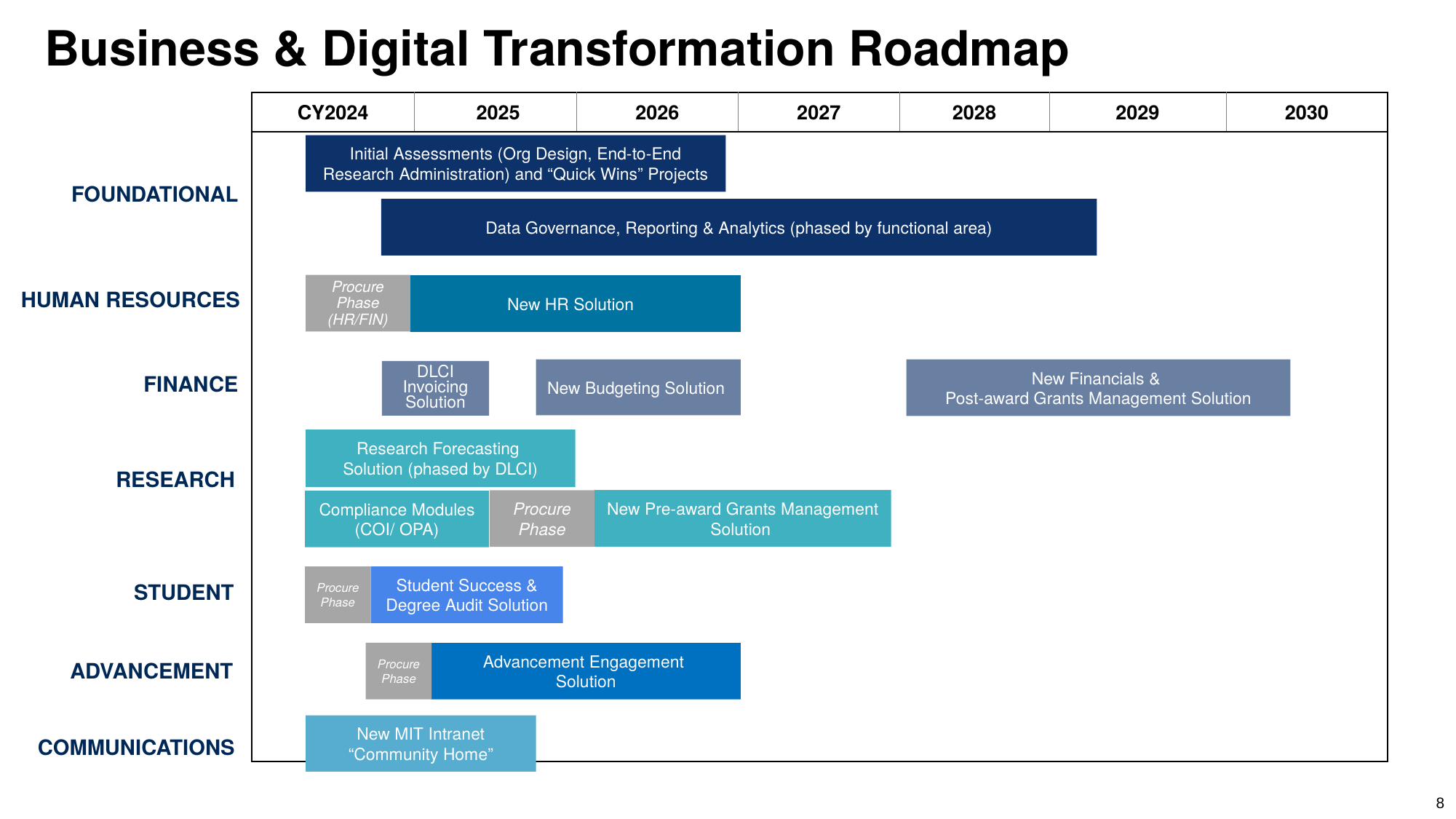

# Business & Digital Transformation Roadmap
| CY2024 | CY 2024 |  |  | 2025 |  |  |  | 2026 |  |  |  | 2027 |  |  |  | 2028 |  |  |  | 2029 |  |  |  | 2030 |  | 2033 |  |
| --- | --- | --- | --- | --- | --- | --- | --- | --- | --- | --- | --- | --- | --- | --- | --- | --- | --- | --- | --- | --- | --- | --- | --- | --- | --- | --- | --- |
|  |  |  |  |  |  |  |  |  |  |  |  |  |  |  |  |  |  |  |  |  |  |  |  |  |  |  |  |
|  |  |  |  |  |  |  |  |  |  |  |  |  |  |  |  |  |  |  |  |  |  |  |  |  |  |  |  |
|  |  |  |  |  |  |  |  |  |  |  |  |  |  |  |  |  |  |  |  |  |  |  |  |  |  |  |  |
|  |  |  |  |  |  |  |  |  |  |  |  |  |  |  |  |  |  |  |  |  |  |  |  |  |  |  |  |
|  |  |  |  |  |  |  |  |  |  |  |  |  |  |  |  |  |  |  |  |  |  |  |  |  |  |  |  |
|  |  |  |  |  |  |  |  |  |  |  |  |  |  |  |  |  |  |  |  |  |  |  |  |  |  |  |  |
|  |  |  |  |  |  |  |  |  |  |  |  |  |  |  |  |  |  |  |  |  |  |  |  |  |  |  |  |
|  |  |  |  |  |  |  |  |  |  |  |  |  |  |  |  |  |  |  |  |  |  |  |  |  |  |  |  |
|  |  |  |  |  |  |  |  |  |  |  |  |  |  |  |  |  |  |  |  |  |  |  |  |  |  |  |  |
|  |  |  |  |  |  |  |  |  |  |  |  |  |  |  |  |  |  |  |  |  |  |  |  |  |  |  |  |
|  |  |  |  |  |  |  |  |  |  |  |  |  |  |  |  |  |  |  |  |  |  |  |  |  |  |  |  |
|  |  |  |  |  |  |  |  |  |  |  |  |  |  |  |  |  |  |  |  |  |  |  |  |  |  |  |  |
|  |  |  |  |  |  |  |  |  |  |  |  |  |  |  |  |  |  |  |  |  |  |  |  |  |  |  |  |
|  |  |  |  |  |  |  |  |  |  |  |  |  |  |  |  |  |  |  |  |  |  |  |  |  |  |  |  |
|  |  |  |  |  |  |  |  |  |  |  |  |  |  |  |  |  |  |  |  |  |  |  |  |  |  |  |  |
|  |  |  |  |  |  |  |  |  |  |  |  |  |  |  |  |  |  |  |  |  |  |  |  |  |  |  |  |
|  |  |  |  |  |  |  |  |  |  |  |  |  |  |  |  |  |  |  |  |  |  |  |  |  |  |  |  |
|  |  |  |  |  |  |  |  |  |  |  |  |  |  |  |  |  |  |  |  |  |  |  |  |  |  |  |  |
|  |  |  |  |  |  |  |  |  |  |  |  |  |  |  |  |  |  |  |  |  |  |  |  |  |  |  |  |
|  |  |  |  |  |  |  |  |  |  |  |  |  |  |  |  |  |  |  |  |  |  |  |  |  |  |  |  |
|  |  |  |  |  |  |  |  |  |  |  |  |  |  |  |  |  |  |  |  |  |  |  |  |  |  |  |  |
|  |  |  |  |  |  |  |  |  |  |  |  |  |  |  |  |  |  |  |  |  |  |  |  |  |  |  |  |
Initial Assessments (Org Design, End-to-End Research Administration) and “Quick Wins” Projects
FOUNDATIONAL
Data Governance, Reporting & Analytics (phased by functional area)
Procure Phase
(HR/FIN)
New HR Solution
HUMAN RESOURCES
New Budgeting Solution
New Financials &
Post-award Grants Management Solution
DLCI Invoicing Solution
FINANCE
Research Forecasting
Solution (phased by DLCI)
RESEARCH
New Pre-award Grants Management Solution
Procure Phase
Compliance Modules (COI/ OPA)
Procure Phase
Student Success & Degree Audit Solution
STUDENT
Procure Phase
Advancement Engagement
Solution
ADVANCEMENT
New MIT Intranet
“Community Home”
COMMUNICATIONS
8